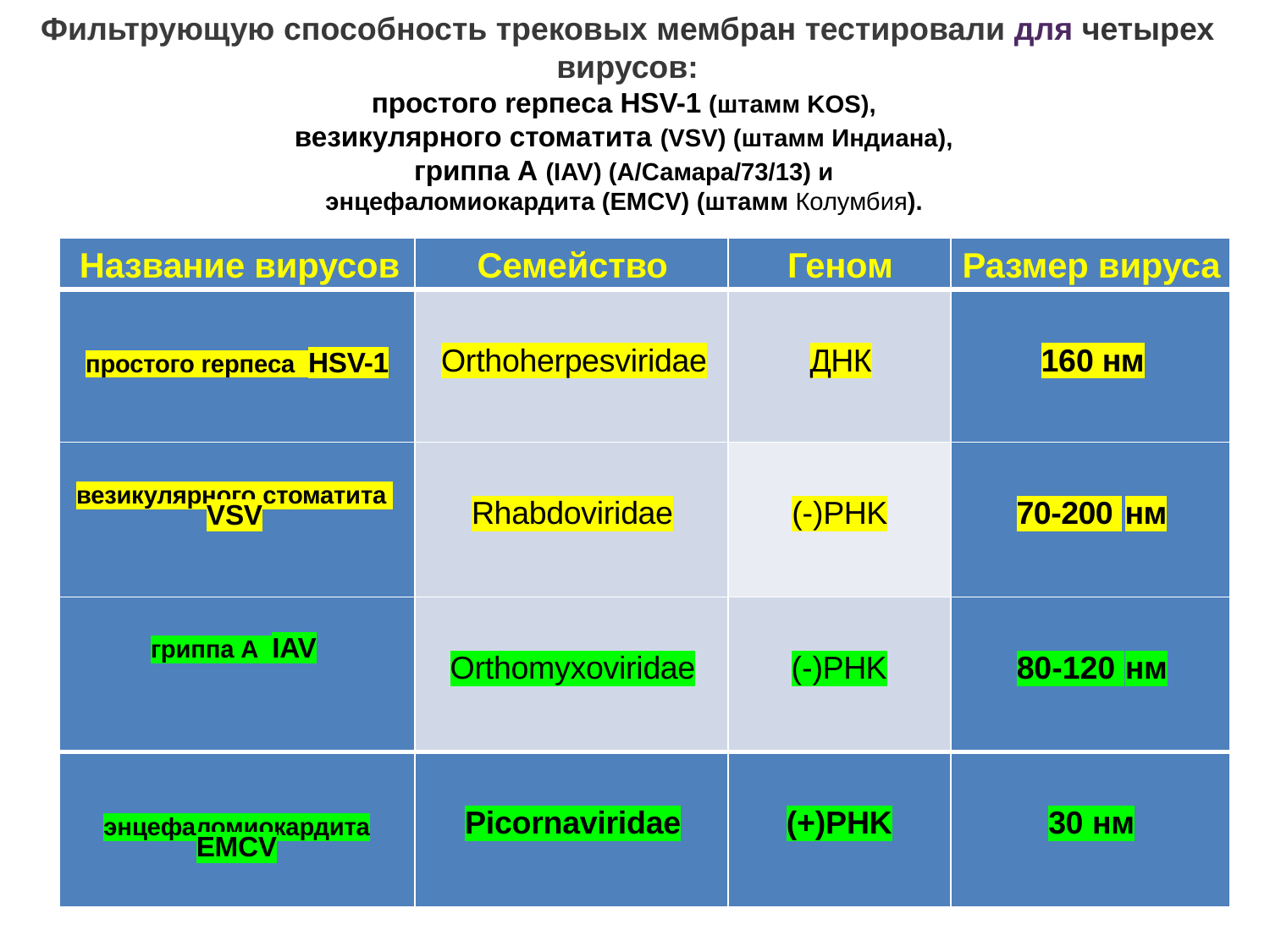

# Фильтрующую способность трековых мембран тестировали для четырех вирусов: простого repпeca HSV-1 (штамм KOS), везикулярного стоматита (VSV) (штамм Индиана), гриппа А (IAV) (А/Самара/73/13) и энцефаломиокардита (EMCV) (штамм Колумбия).
| Название вирусов | Семейство | Геном | Размер вируса |
| --- | --- | --- | --- |
| простого repпeca HSV-1 | Orthoherpesviridae | ДНК | 160 нм |
| везикулярного стоматита VSV | Rhabdoviridae | (-)PHK | 70-200 нм |
| гриппа А IAV | Orthomyxoviridae | (-)PHK | 80-120 нм |
| энцефаломиокардита EMCV | Picornaviridae | (+)PHK | 30 нм |